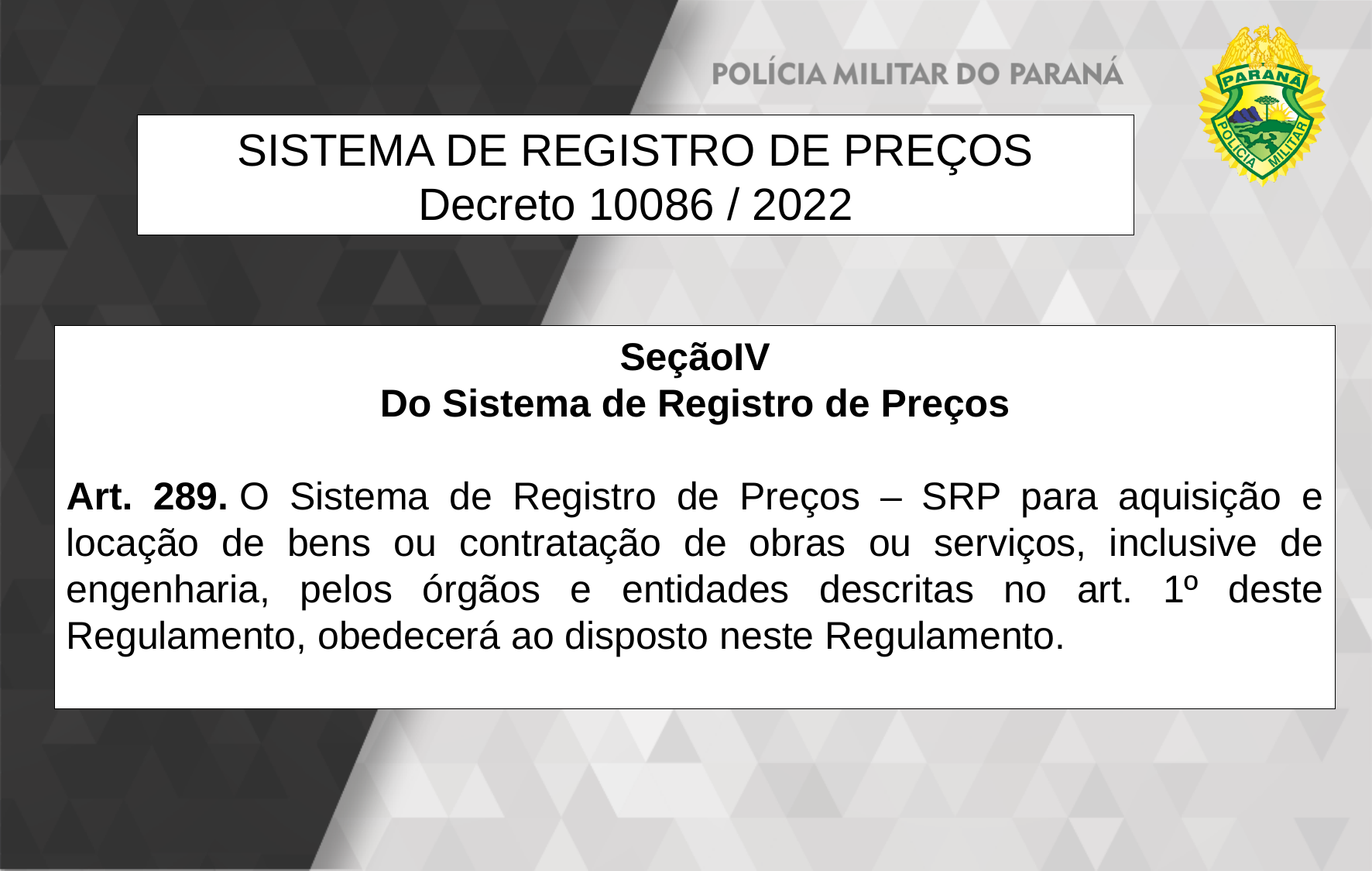

SISTEMA DE REGISTRO DE PREÇOS
Decreto 10086 / 2022
SeçãoIV
Do Sistema de Registro de Preços

Art. 289. O Sistema de Registro de Preços – SRP para aquisição e locação de bens ou contratação de obras ou serviços, inclusive de engenharia, pelos órgãos e entidades descritas no art. 1º deste Regulamento, obedecerá ao disposto neste Regulamento.